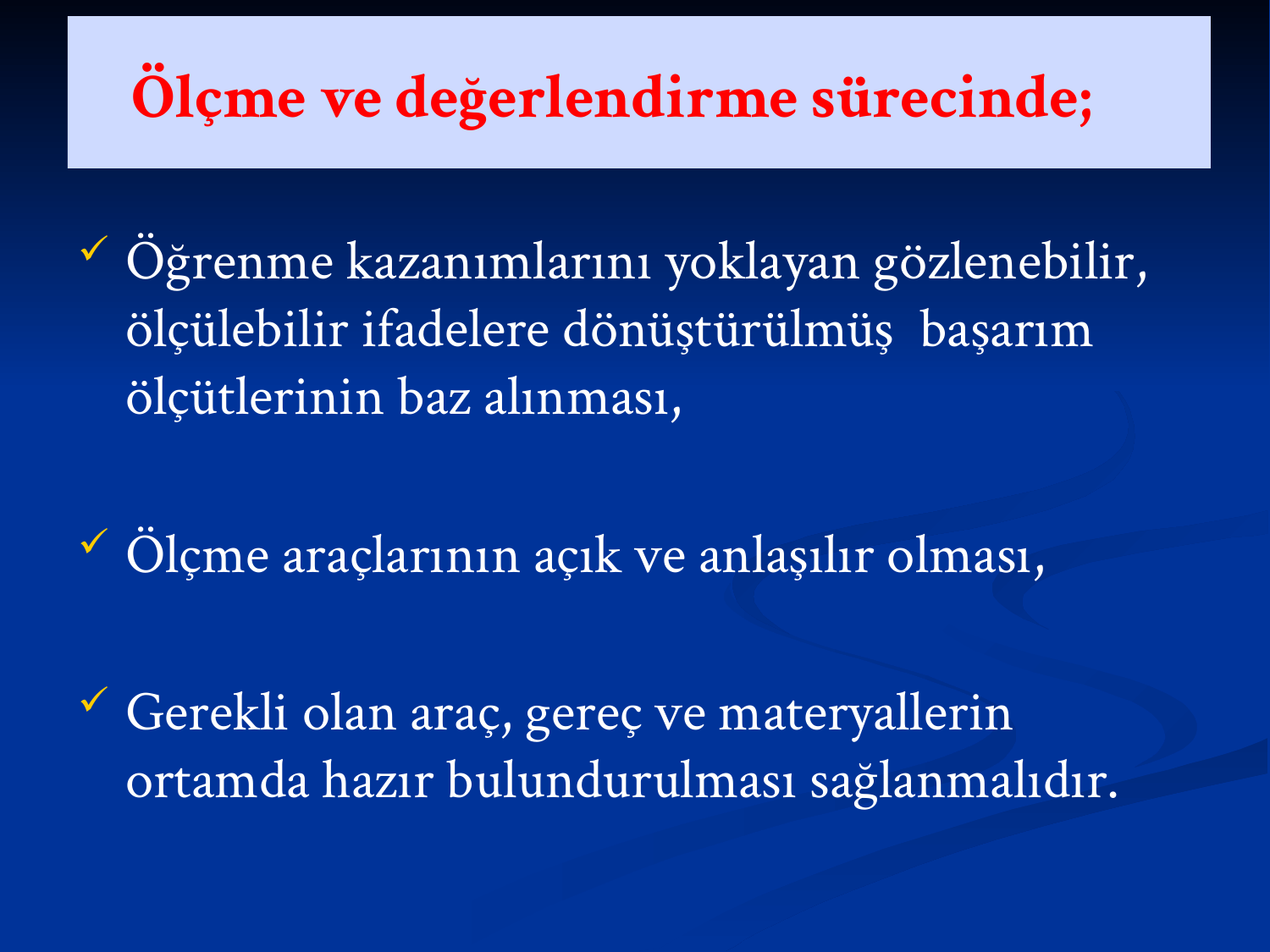

# Ölçme ve değerlendirme sürecinde;
Öğrenme kazanımlarını yoklayan gözlenebilir, ölçülebilir ifadelere dönüştürülmüş  başarım ölçütlerinin baz alınması,

Ölçme araçlarının açık ve anlaşılır olması,

Gerekli olan araç, gereç ve materyallerin ortamda hazır bulundurulması sağlanmalıdır.